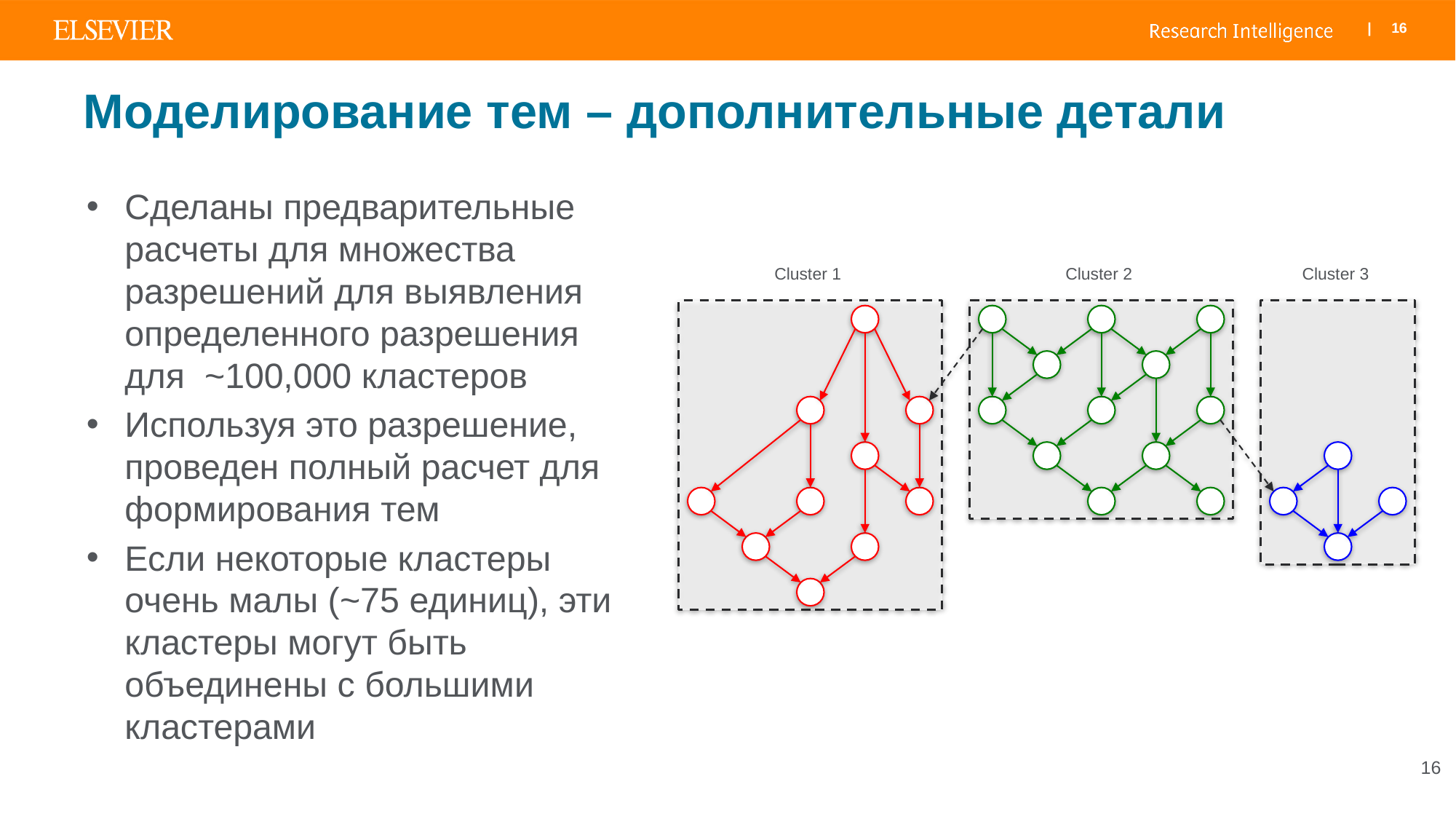

# Моделирование тем – дополнительные детали
Сделаны предварительные расчеты для множества разрешений для выявления определенного разрешения для  ~100,000 кластеров
Используя это разрешение, проведен полный расчет для формирования тем
Если некоторые кластеры очень малы (~75 единиц), эти кластеры могут быть объединены с большими кластерами
Cluster 1
Cluster 2
Cluster 3

A
K
L
M
N
O
B
C
P
Q
R
D
S
T
W
E
F
G
U
V
X
Y
H
I
Z
J